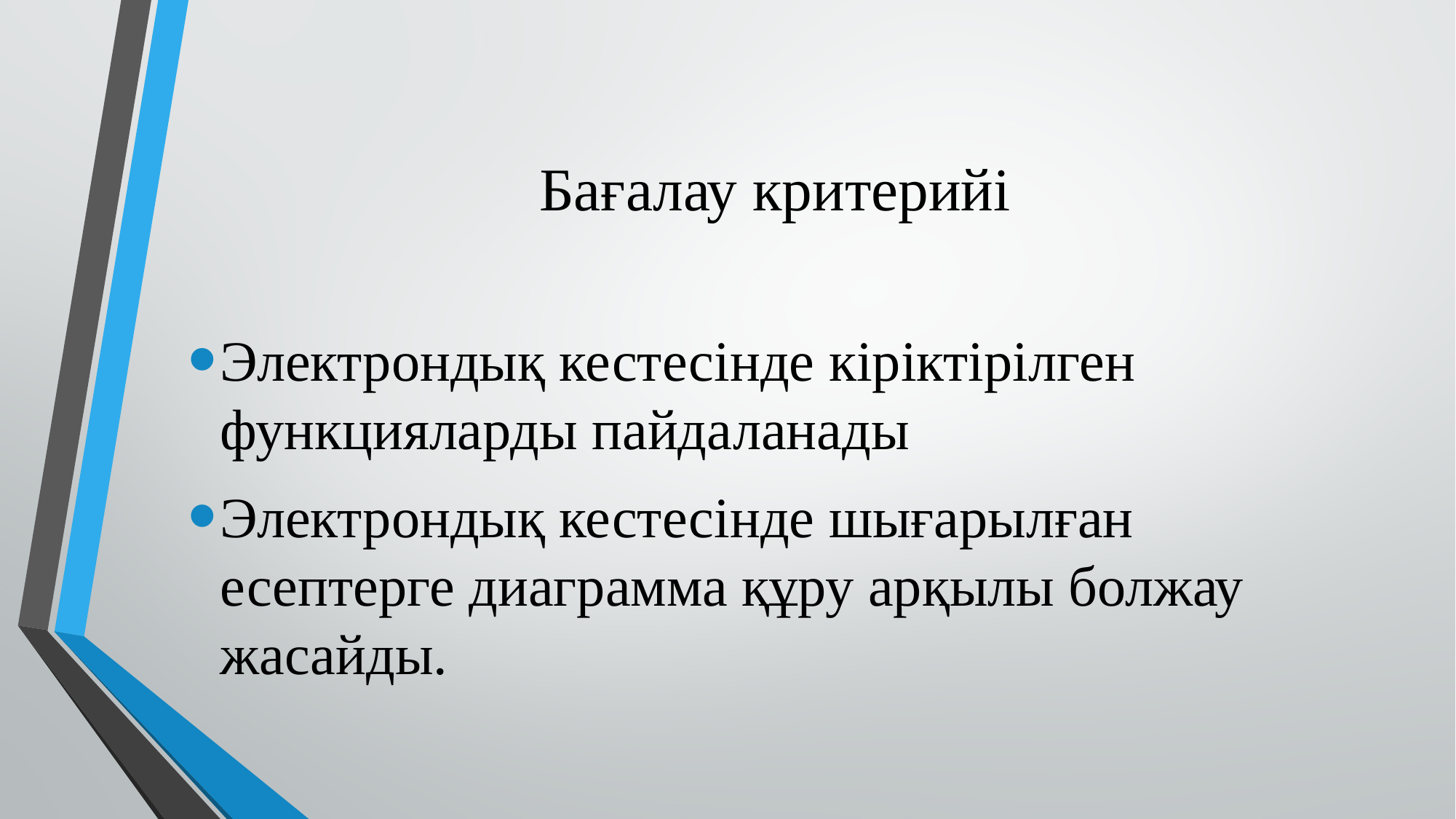

# Бағалау критерийі
Электрондық кестесінде кіріктірілген функцияларды пайдаланады
Электрондық кестесінде шығарылған есептерге диаграмма құру арқылы болжау жасайды.